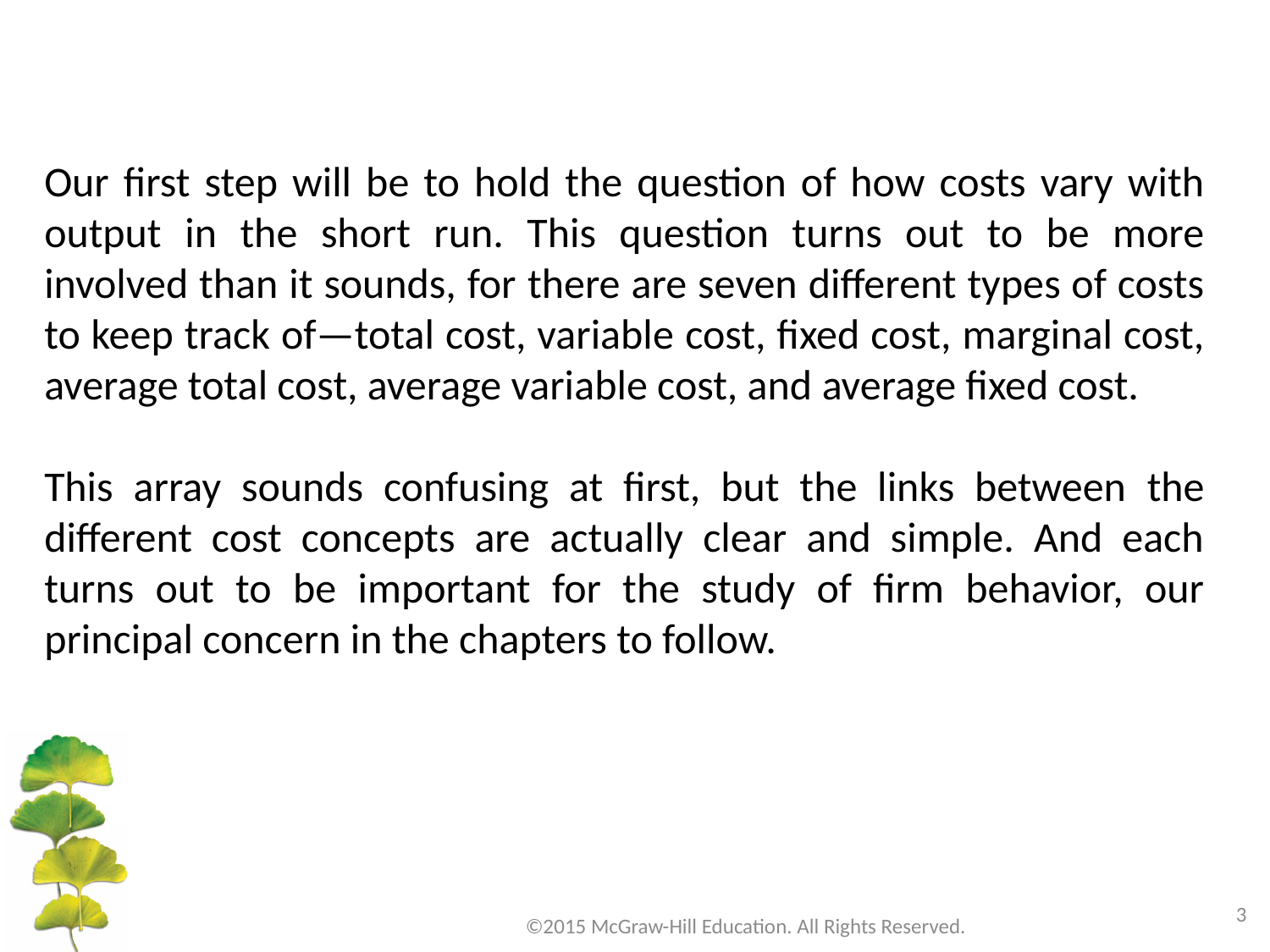

Our first step will be to hold the question of how costs vary with output in the short run. This question turns out to be more involved than it sounds, for there are seven different types of costs to keep track of—total cost, variable cost, fixed cost, marginal cost, average total cost, average variable cost, and average fixed cost.

This array sounds confusing at first, but the links between the different cost concepts are actually clear and simple. And each turns out to be important for the study of firm behavior, our principal concern in the chapters to follow.
3
©2015 McGraw-Hill Education. All Rights Reserved.